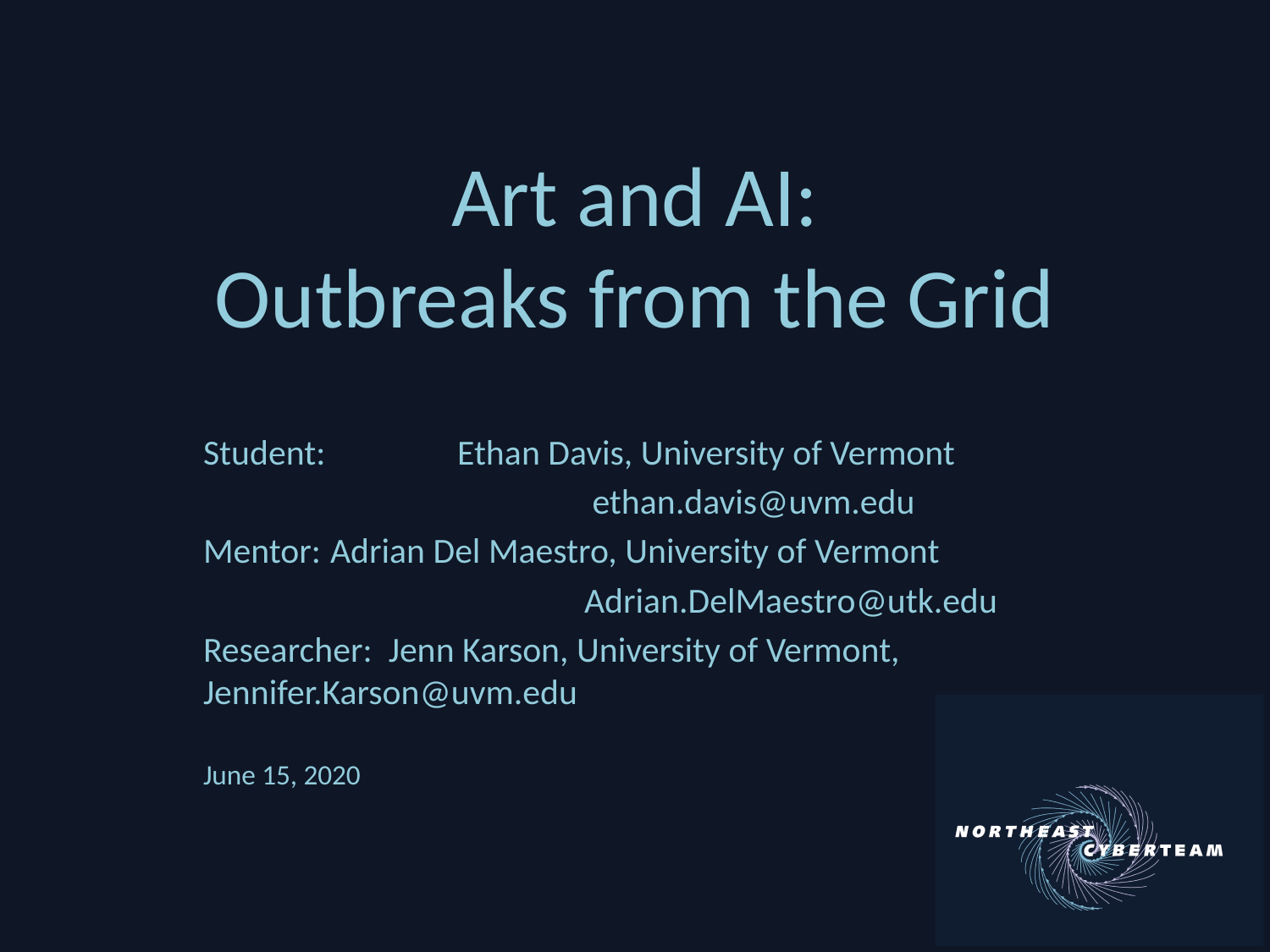

# Art and AI:
Outbreaks from the Grid
Student: 	Ethan Davis, University of Vermont
			 ethan.davis@uvm.edu
Mentor: 	Adrian Del Maestro, University of Vermont
			Adrian.DelMaestro@utk.edu
Researcher:  Jenn Karson, University of Vermont, Jennifer.Karson@uvm.edu

June 15, 2020